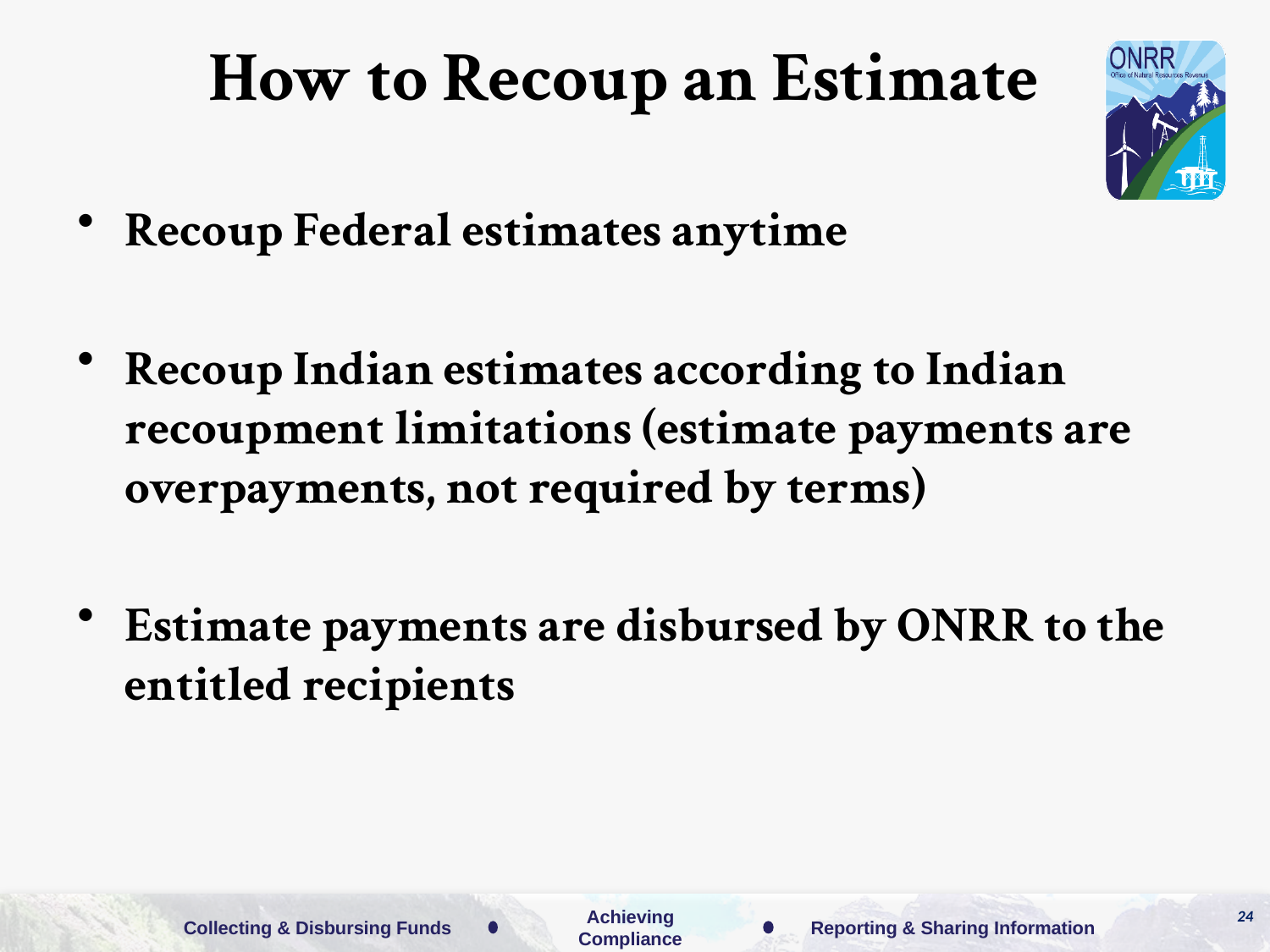

How to Recoup an Estimate
Recoup Federal estimates anytime

Recoup Indian estimates according to Indian recoupment limitations (estimate payments are overpayments, not required by terms)

Estimate payments are disbursed by ONRR to the entitled recipients

24